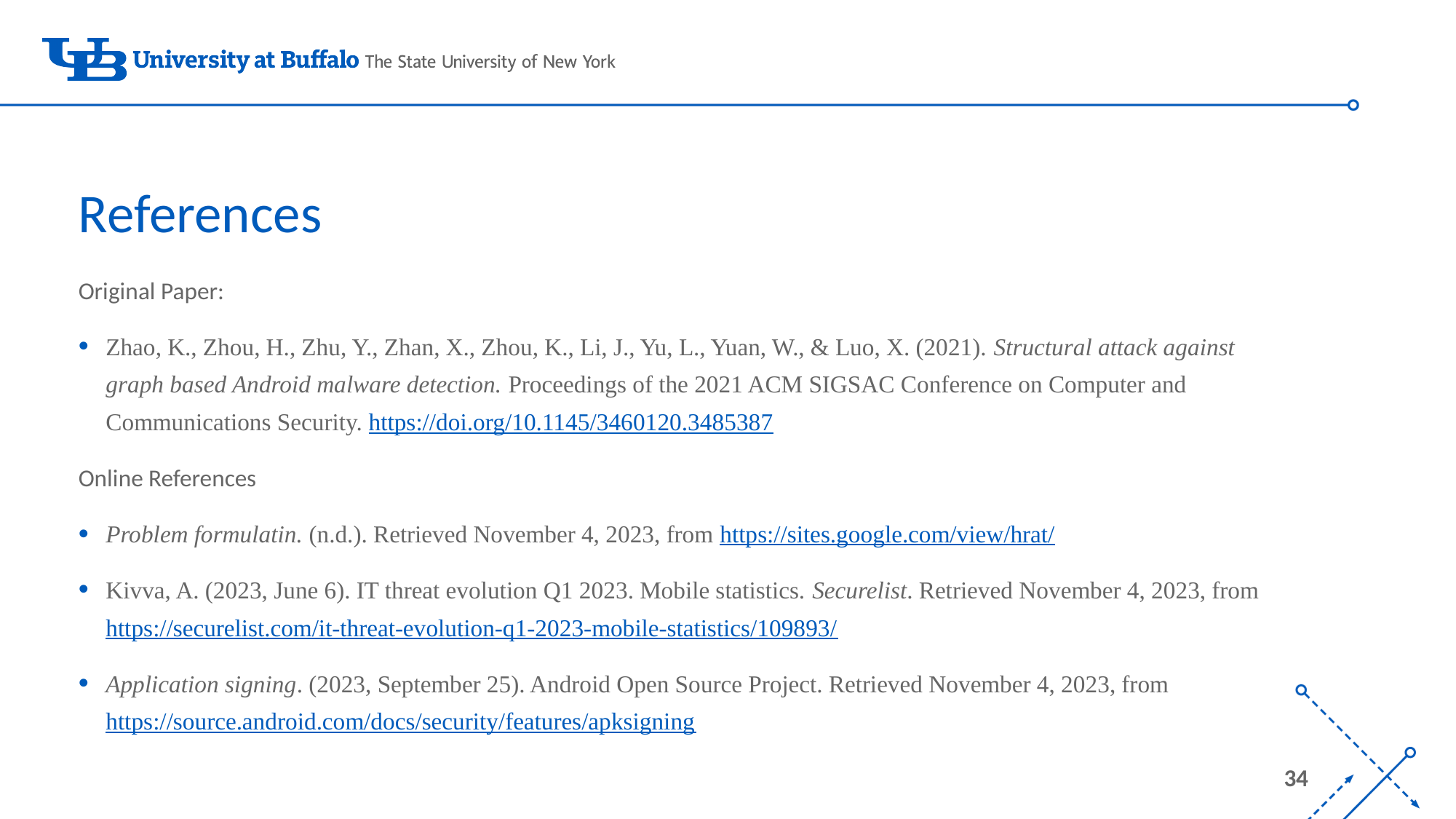

# References
Original Paper:
Zhao, K., Zhou, H., Zhu, Y., Zhan, X., Zhou, K., Li, J., Yu, L., Yuan, W., & Luo, X. (2021). Structural attack against graph based Android malware detection. Proceedings of the 2021 ACM SIGSAC Conference on Computer and Communications Security. https://doi.org/10.1145/3460120.3485387
Online References
Problem formulatin. (n.d.). Retrieved November 4, 2023, from https://sites.google.com/view/hrat/
Kivva, A. (2023, June 6). IT threat evolution Q1 2023. Mobile statistics. Securelist. Retrieved November 4, 2023, from https://securelist.com/it-threat-evolution-q1-2023-mobile-statistics/109893/
Application signing. (2023, September 25). Android Open Source Project. Retrieved November 4, 2023, from https://source.android.com/docs/security/features/apksigning